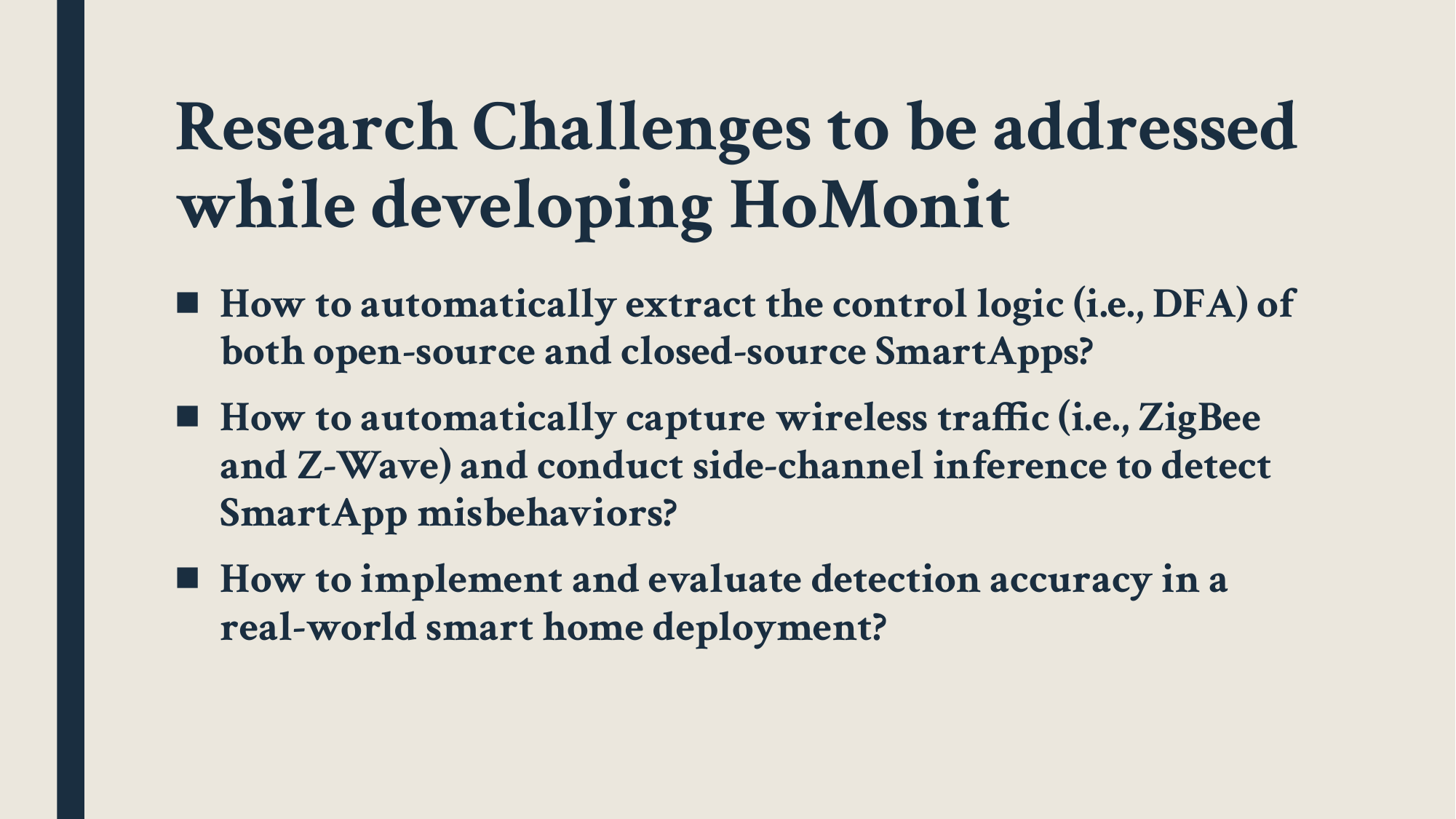

# Research Challenges to be addressed while developing HoMonit
How to automatically extract the control logic (i.e., DFA) of both open-source and closed-source SmartApps?
How to automatically capture wireless traffic (i.e., ZigBee and Z-Wave) and conduct side-channel inference to detect SmartApp misbehaviors?
How to implement and evaluate detection accuracy in a real-world smart home deployment?